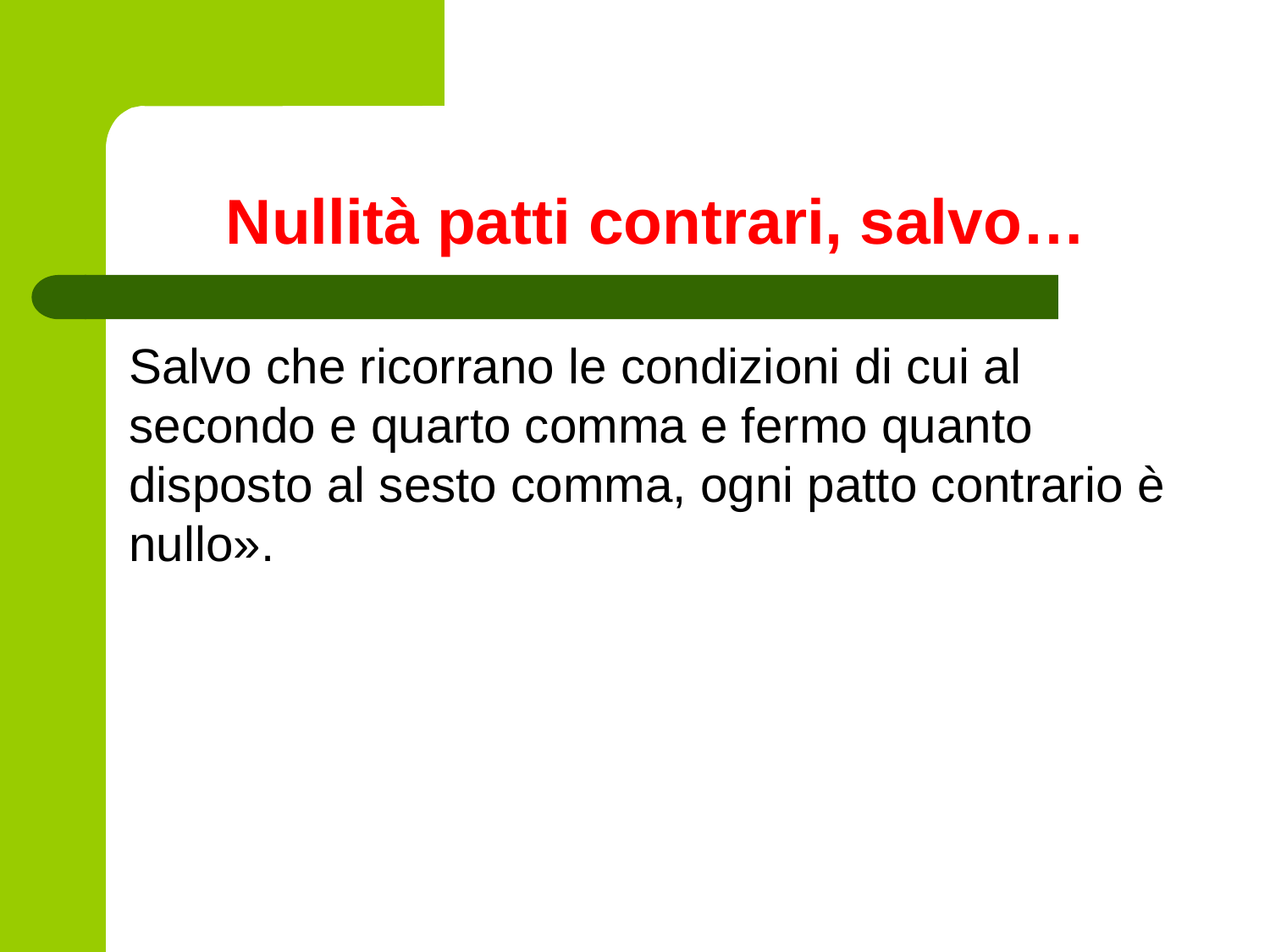

# Nullità patti contrari, salvo…
Salvo che ricorrano le condizioni di cui al secondo e quarto comma e fermo quanto disposto al sesto comma, ogni patto contrario è nullo».